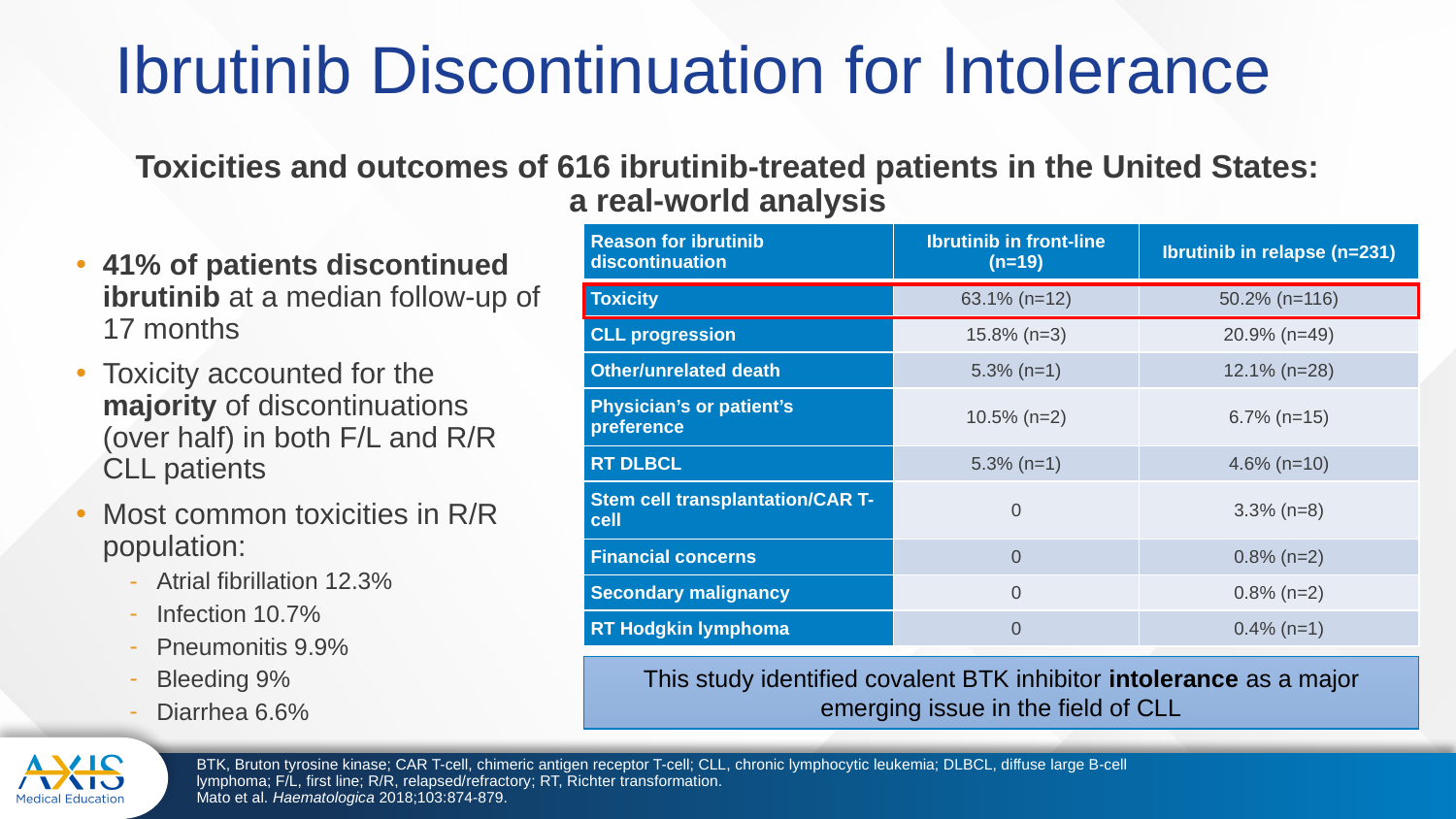

# Ibrutinib Discontinuation for Intolerance
Toxicities and outcomes of 616 ibrutinib-treated patients in the United States:
a real-world analysis
| Reason for ibrutinib discontinuation | Ibrutinib in front-line (n=19) | Ibrutinib in relapse (n=231) |
| --- | --- | --- |
| Toxicity | 63.1% (n=12) | 50.2% (n=116) |
| CLL progression | 15.8% (n=3) | 20.9% (n=49) |
| Other/unrelated death | 5.3% (n=1) | 12.1% (n=28) |
| Physician’s or patient’s preference | 10.5% (n=2) | 6.7% (n=15) |
| RT DLBCL | 5.3% (n=1) | 4.6% (n=10) |
| Stem cell transplantation/CAR T-cell | 0 | 3.3% (n=8) |
| Financial concerns | 0 | 0.8% (n=2) |
| Secondary malignancy | 0 | 0.8% (n=2) |
| RT Hodgkin lymphoma | 0 | 0.4% (n=1) |
41% of patients discontinued ibrutinib at a median follow-up of 17 months
Toxicity accounted for the majority of discontinuations (over half) in both F/L and R/R CLL patients
Most common toxicities in R/R population:
Atrial fibrillation 12.3%
Infection 10.7%
Pneumonitis 9.9%
Bleeding 9%
Diarrhea 6.6%

This study identified covalent BTK inhibitor intolerance as a major emerging issue in the field of CLL
BTK, Bruton tyrosine kinase; CAR T-cell, chimeric antigen receptor T-cell; CLL, chronic lymphocytic leukemia; DLBCL, diffuse large B-cell lymphoma; F/L, first line; R/R, relapsed/refractory; RT, Richter transformation.
Mato et al. Haematologica 2018;103:874-879.